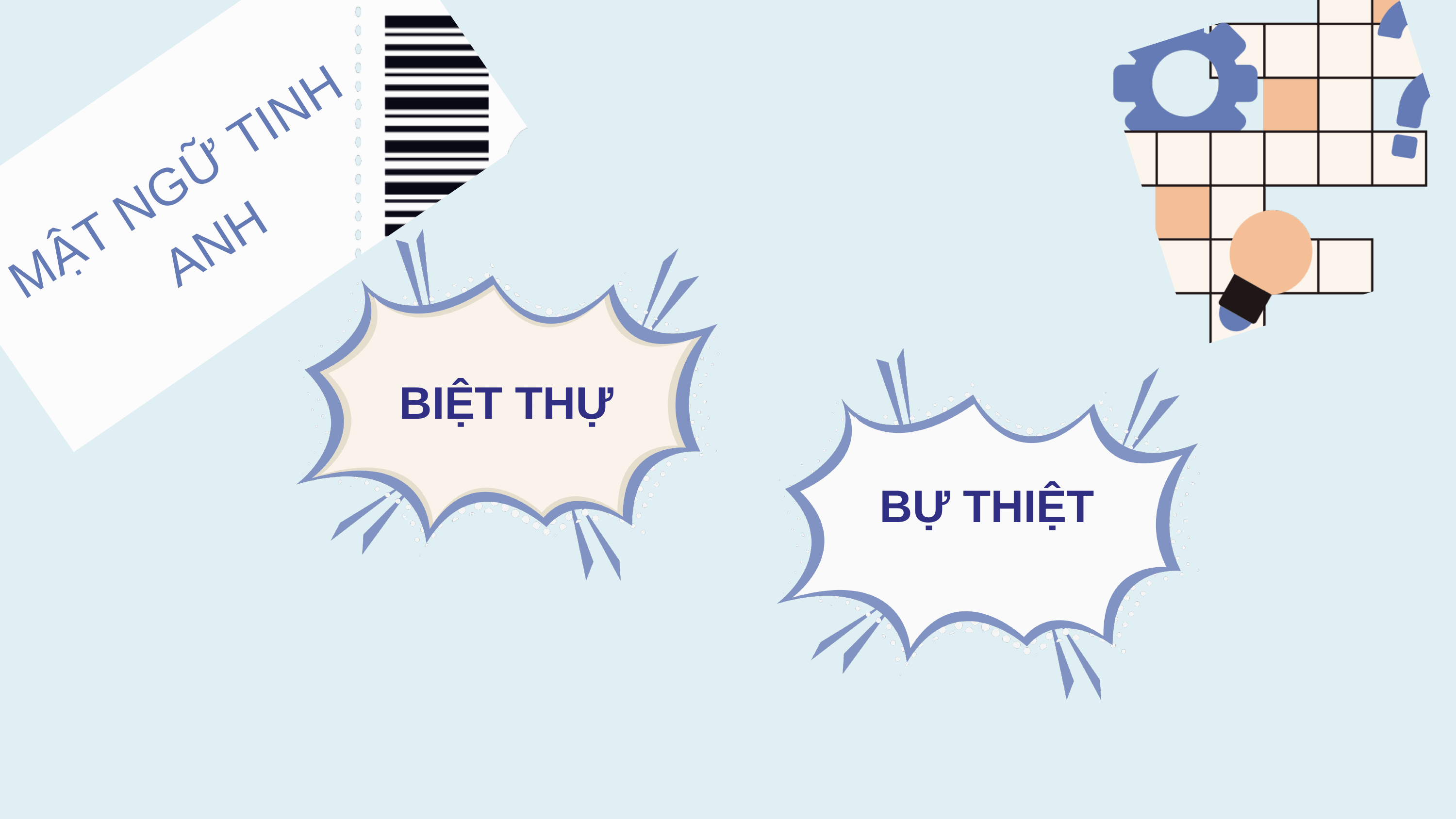

MẬT NGỮ TINH ANH

BIỆT THỰ
BỰ THIỆT